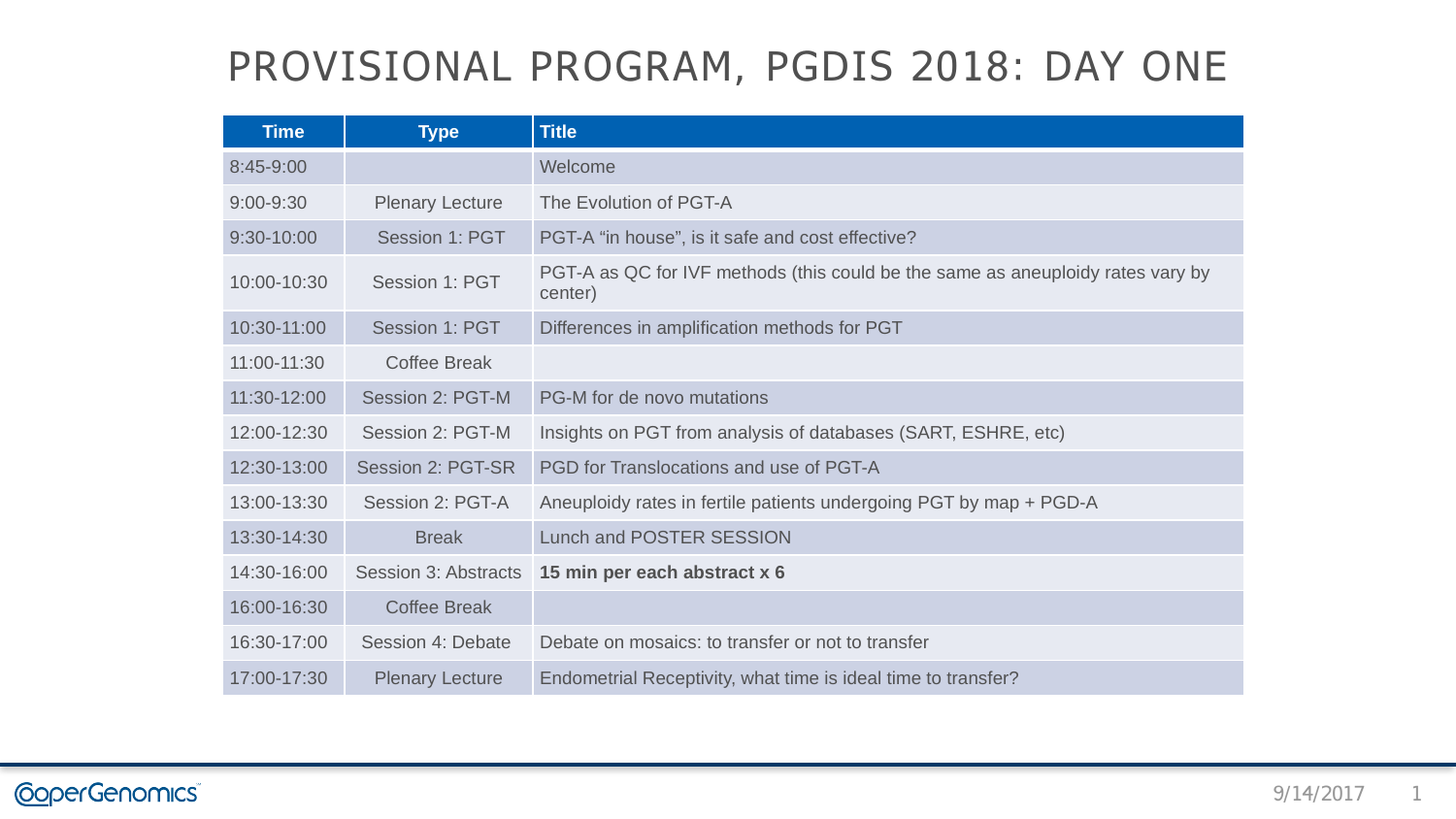

# PROVISIONAL PROGRAM, PGDIS 2018: DAY ONE
| Time | Type | Title |
| --- | --- | --- |
| 8:45-9:00 |  | Welcome |
| 9:00-9:30 | Plenary Lecture | The Evolution of PGT-A |
| 9:30-10:00 | Session 1: PGT | PGT-A “in house”, is it safe and cost effective? |
| 10:00-10:30 | Session 1: PGT | PGT-A as QC for IVF methods (this could be the same as aneuploidy rates vary by center) |
| 10:30-11:00 | Session 1: PGT | Differences in amplification methods for PGT |
| 11:00-11:30 | Coffee Break |  |
| 11:30-12:00 | Session 2: PGT-M | PG-M for de novo mutations |
| 12:00-12:30 | Session 2: PGT-M | Insights on PGT from analysis of databases (SART, ESHRE, etc) |
| 12:30-13:00 | Session 2: PGT-SR | PGD for Translocations and use of PGT-A |
| 13:00-13:30 | Session 2: PGT-A | Aneuploidy rates in fertile patients undergoing PGT by map + PGD-A |
| 13:30-14:30 | Break | Lunch and POSTER SESSION |
| 14:30-16:00 | Session 3: Abstracts | 15 min per each abstract x 6 |
| 16:00-16:30 | Coffee Break |  |
| 16:30-17:00 | Session 4: Debate | Debate on mosaics: to transfer or not to transfer |
| 17:00-17:30 | Plenary Lecture | Endometrial Receptivity, what time is ideal time to transfer? |
9/14/2017
1